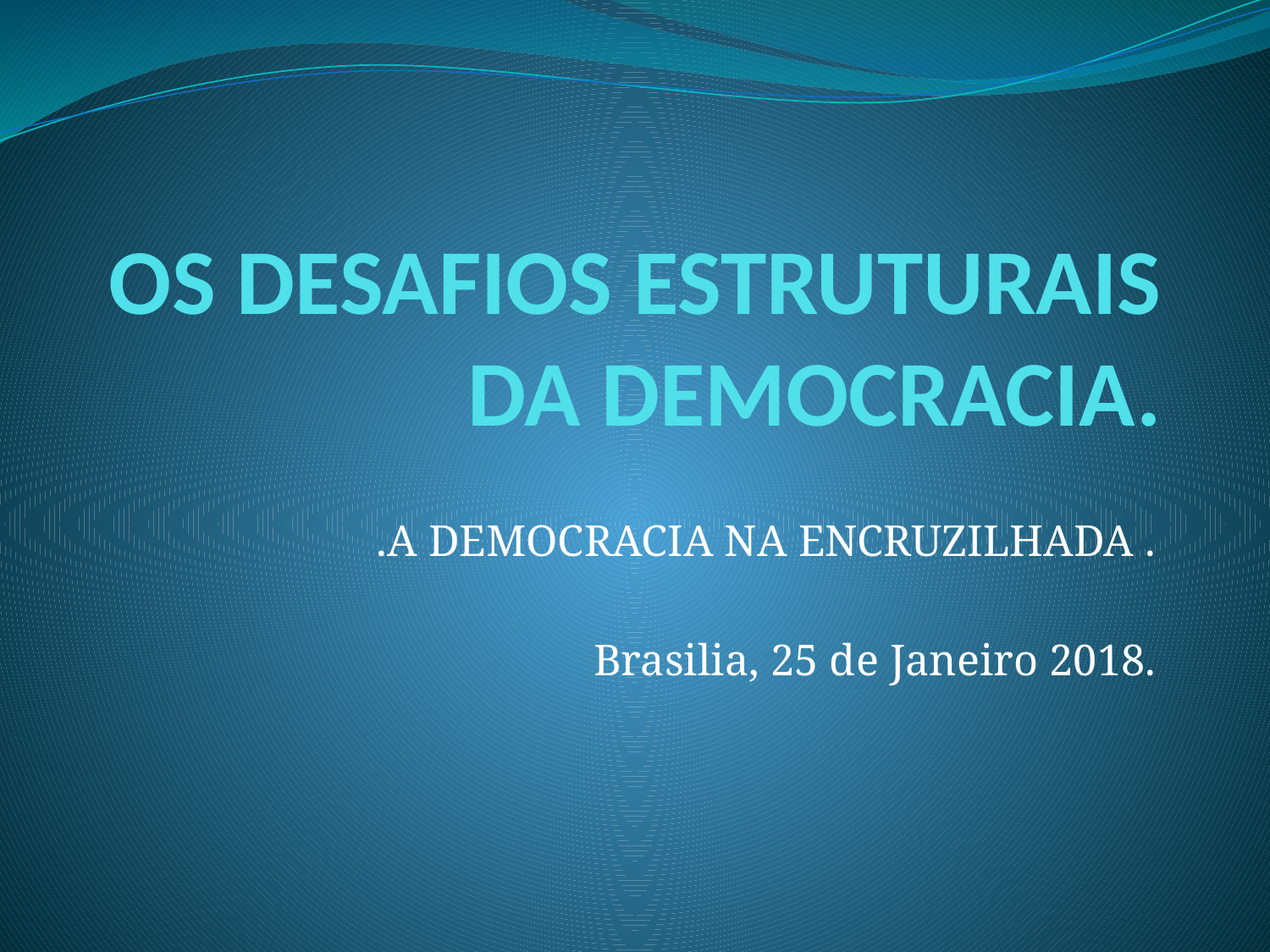

# OS DESAFIOS ESTRUTURAIS DA DEMOCRACIA.

.A DEMOCRACIA NA ENCRUZILHADA .

Brasilia, 25 de Janeiro 2018.